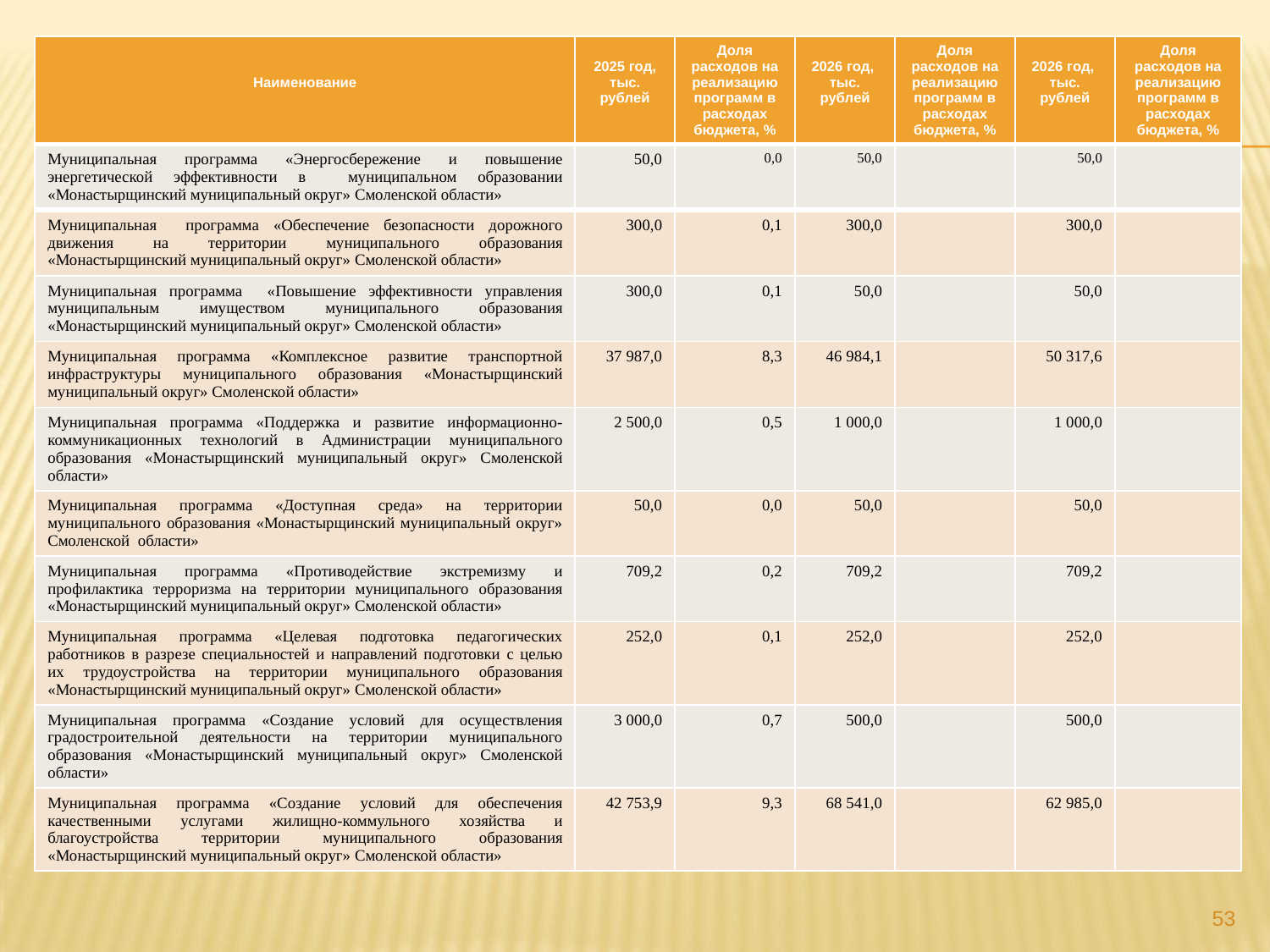

| Наименование | 2025 год, тыс. рублей | Доля расходов на реализацию программ в расходах бюджета, % | 2026 год, тыс. рублей | Доля расходов на реализацию программ в расходах бюджета, % | 2026 год, тыс. рублей | Доля расходов на реализацию программ в расходах бюджета, % |
| --- | --- | --- | --- | --- | --- | --- |
| Муниципальная программа «Энергосбережение и повышение энергетической эффективности в муниципальном образовании «Монастырщинский муниципальный округ» Смоленской области» | 50,0 | 0,0 | 50,0 |  | 50,0 |  |
| Муниципальная программа «Обеспечение безопасности дорожного движения на территории муниципального образования «Монастырщинский муниципальный округ» Смоленской области» | 300,0 | 0,1 | 300,0 |  | 300,0 |  |
| Муниципальная программа «Повышение эффективности управления муниципальным имуществом муниципального образования «Монастырщинский муниципальный округ» Смоленской области» | 300,0 | 0,1 | 50,0 |  | 50,0 |  |
| Муниципальная программа «Комплексное развитие транспортной инфраструктуры муниципального образования «Монастырщинский муниципальный округ» Смоленской области» | 37 987,0 | 8,3 | 46 984,1 |  | 50 317,6 |  |
| Муниципальная программа «Поддержка и развитие информационно-коммуникационных технологий в Администрации муниципального образования «Монастырщинский муниципальный округ» Смоленской области» | 2 500,0 | 0,5 | 1 000,0 |  | 1 000,0 |  |
| Муниципальная программа «Доступная среда» на территории муниципального образования «Монастырщинский муниципальный округ» Смоленской области» | 50,0 | 0,0 | 50,0 |  | 50,0 |  |
| Муниципальная программа «Противодействие экстремизму и профилактика терроризма на территории муниципального образования «Монастырщинский муниципальный округ» Смоленской области» | 709,2 | 0,2 | 709,2 |  | 709,2 |  |
| Муниципальная программа «Целевая подготовка педагогических работников в разрезе специальностей и направлений подготовки с целью их трудоустройства на территории муниципального образования «Монастырщинский муниципальный округ» Смоленской области» | 252,0 | 0,1 | 252,0 |  | 252,0 |  |
| Муниципальная программа «Создание условий для осуществления градостроительной деятельности на территории муниципального образования «Монастырщинский муниципальный округ» Смоленской области» | 3 000,0 | 0,7 | 500,0 |  | 500,0 |  |
| Муниципальная программа «Создание условий для обеспечения качественными услугами жилищно-коммульного хозяйства и благоустройства территории муниципального образования «Монастырщинский муниципальный округ» Смоленской области» | 42 753,9 | 9,3 | 68 541,0 |  | 62 985,0 |  |
53